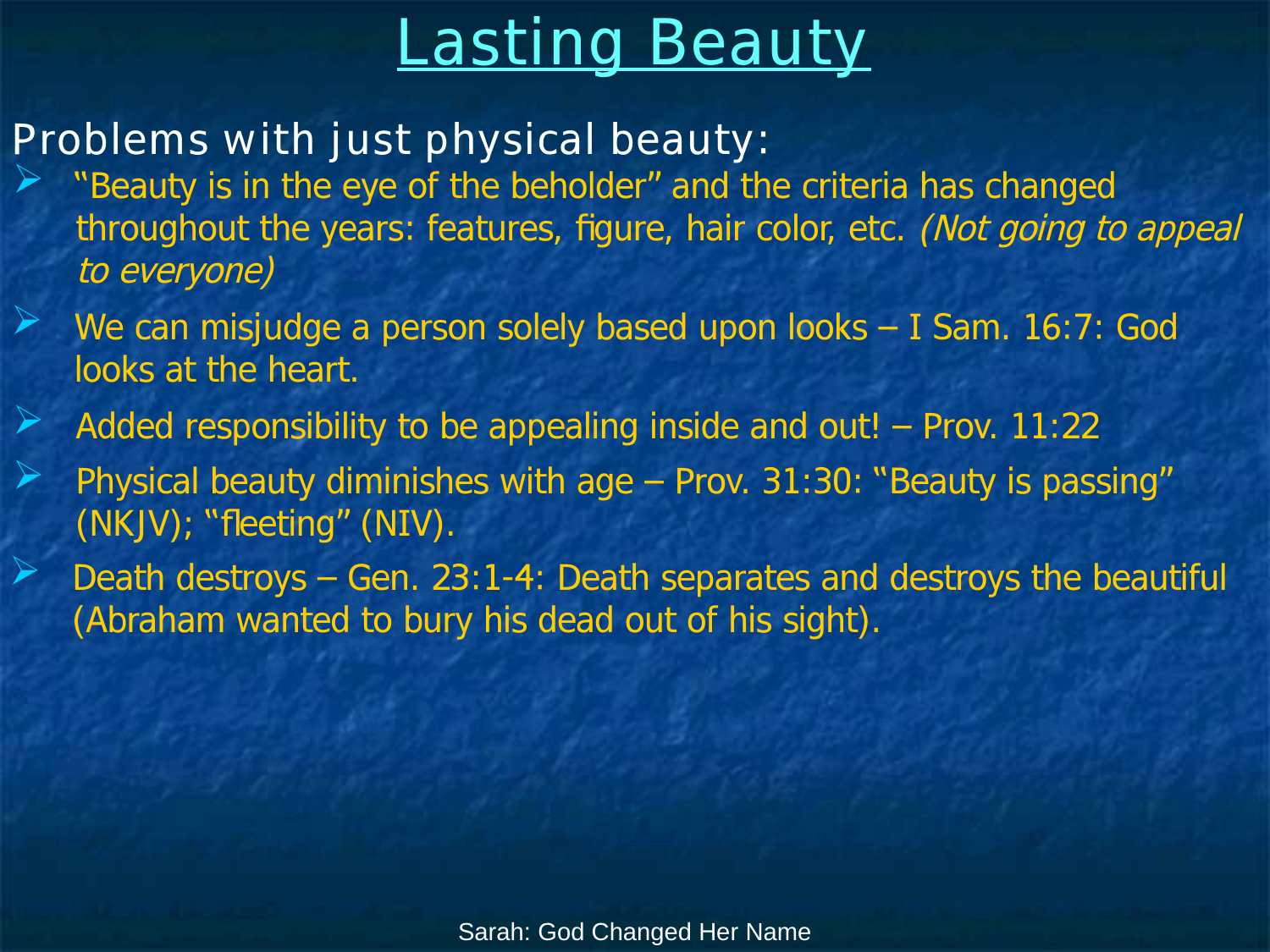

# Lasting Beauty
Problems with just physical beauty:
“Beauty is in the eye of the beholder” and the criteria has changed throughout the years: features, figure, hair color, etc. (Not going to appeal to everyone)
We can misjudge a person solely based upon looks – I Sam. 16:7: God looks at the heart.
Added responsibility to be appealing inside and out! – Prov. 11:22
Physical beauty diminishes with age – Prov. 31:30: “Beauty is passing” (NKJV); “fleeting” (NIV).
Death destroys – Gen. 23:1-4: Death separates and destroys the beautiful (Abraham wanted to bury his dead out of his sight).
Sarah: God Changed Her Name